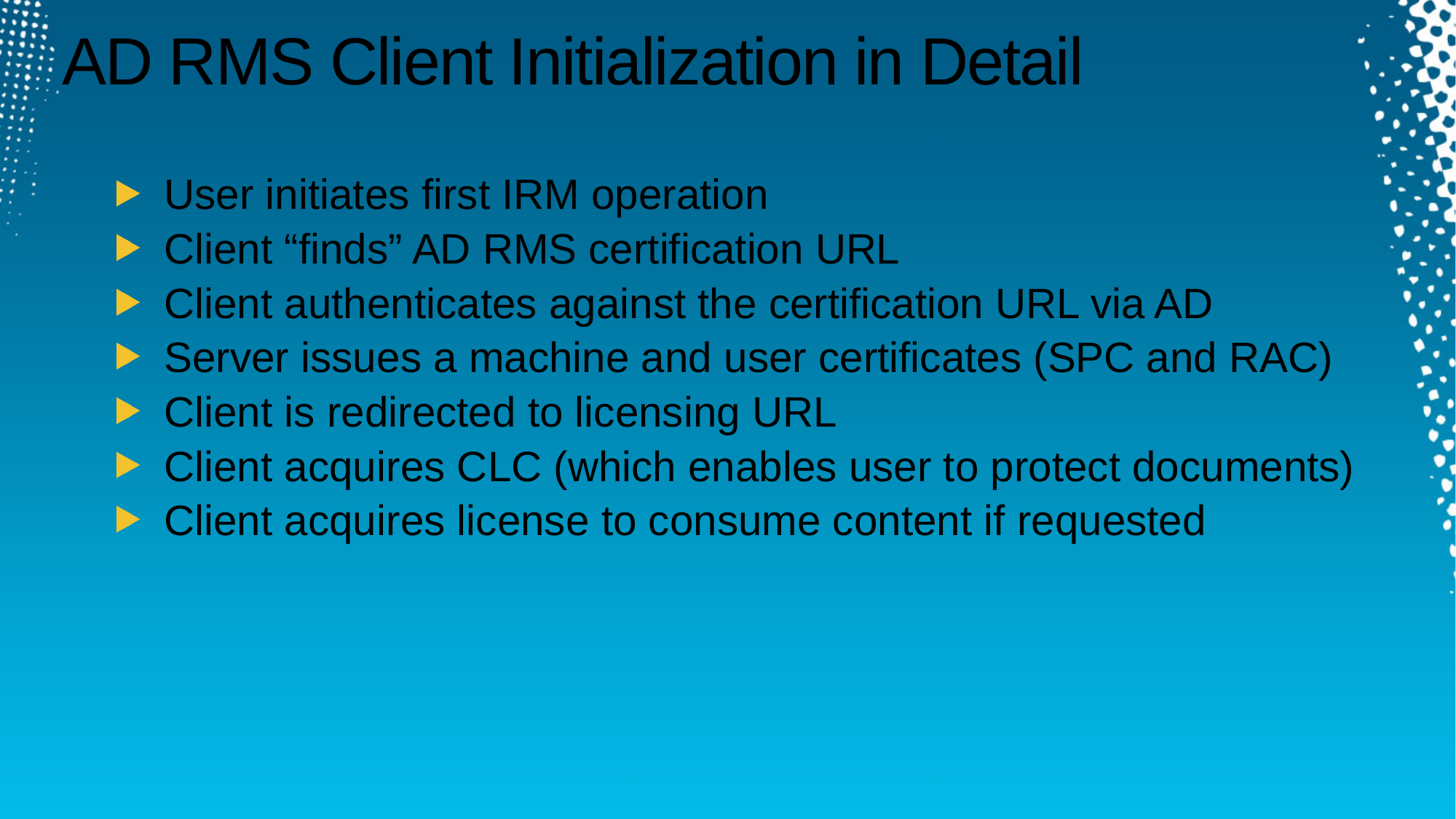

# AD RMS Client Initialization in Detail
User initiates first IRM operation
Client “finds” AD RMS certification URL
Client authenticates against the certification URL via AD
Server issues a machine and user certificates (SPC and RAC)
Client is redirected to licensing URL
Client acquires CLC (which enables user to protect documents)
Client acquires license to consume content if requested